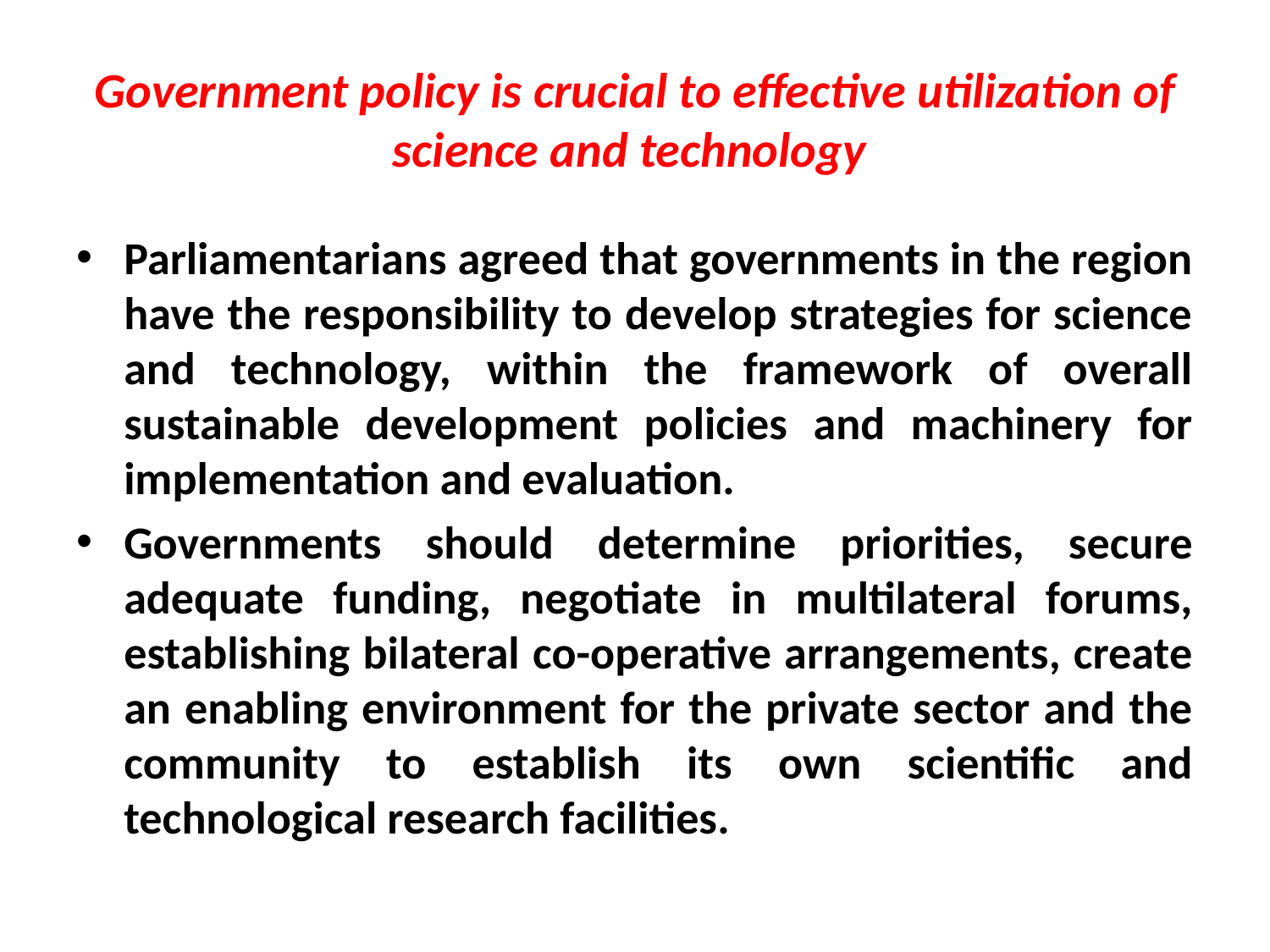

# Government policy is crucial to effective utilization of science and technology
Parliamentarians agreed that governments in the region have the responsibility to develop strategies for science and technology, within the framework of overall sustainable development policies and machinery for implementation and evaluation.
Governments should determine priorities, secure adequate funding, negotiate in multilateral forums, establishing bilateral co-operative arrangements, create an enabling environment for the private sector and the community to establish its own scientific and technological research facilities.